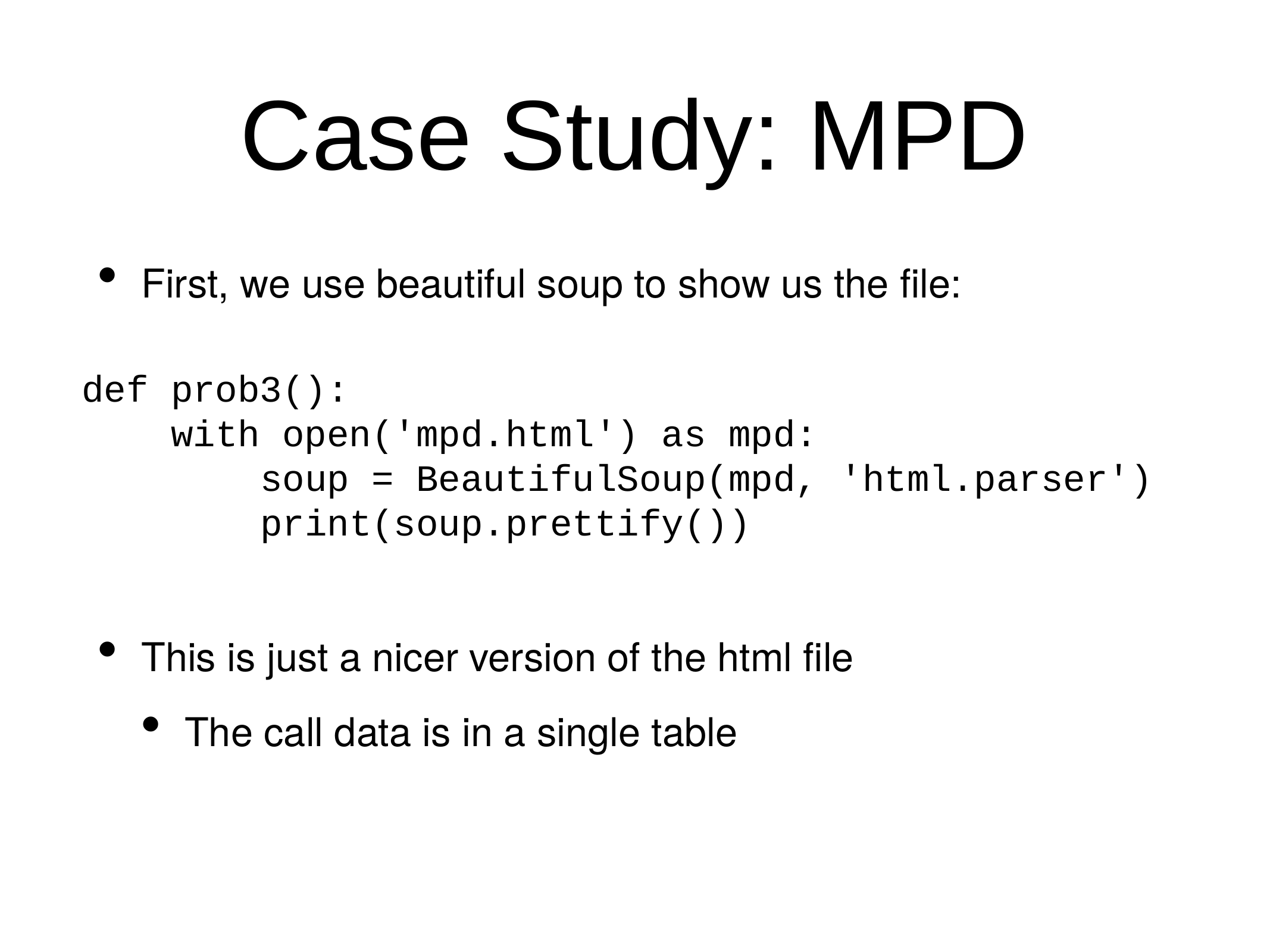

# Case Study: MPD
First, we use beautiful soup to show us the file:

This is just a nicer version of the html file
The call data is in a single table
def prob3():
    with open('mpd.html') as mpd:
        soup = BeautifulSoup(mpd, 'html.parser')
        print(soup.prettify())